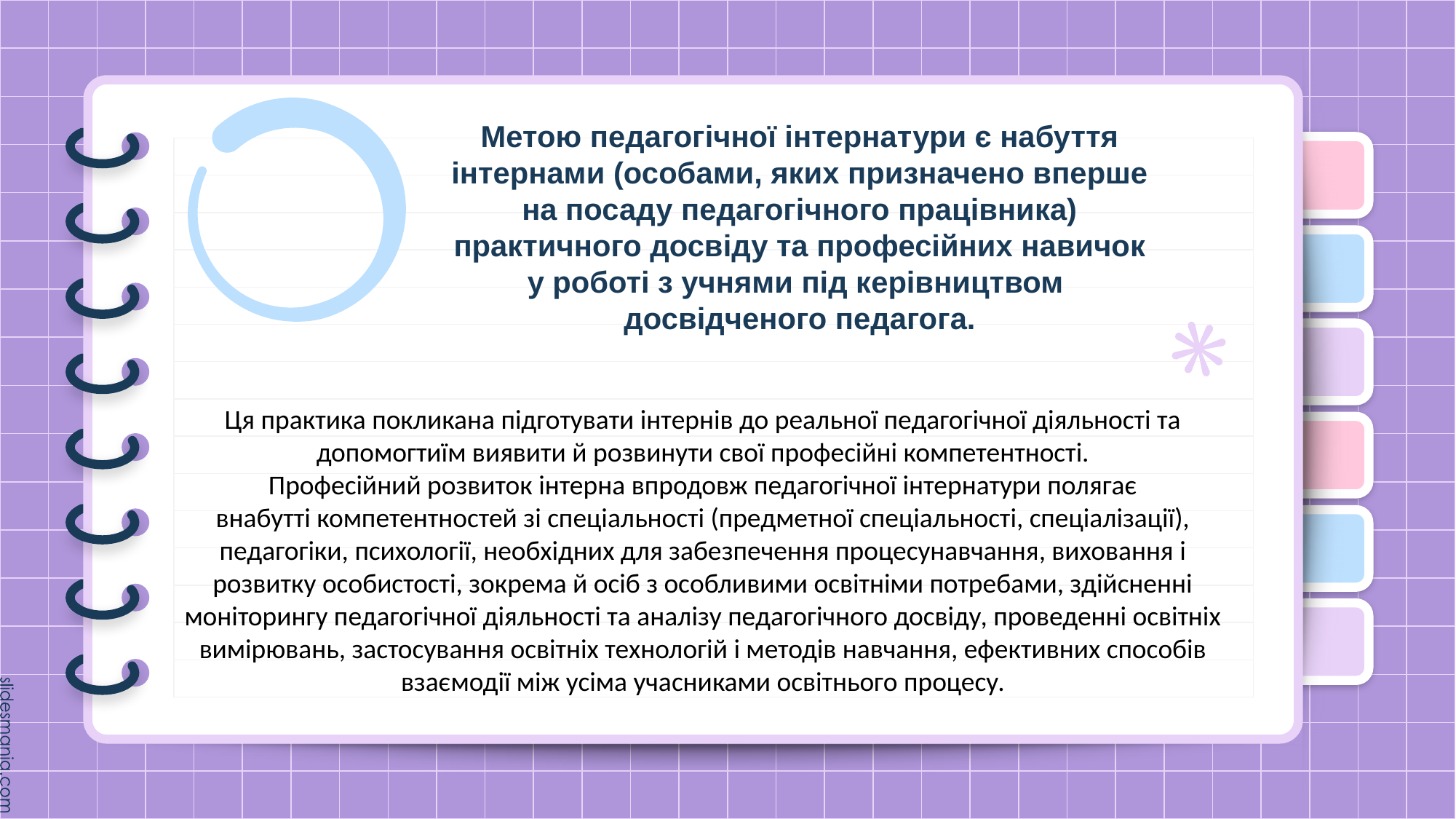

# Метою педагогічної інтернатури є набуття інтернами (особами, яких призначено вперше на посаду педагогічного працівника) практичного досвіду та професійних навичок у роботі з учнями під керівництвом  досвідченого педагога.

Ця практика покликана підготувати інтернів до реальної педагогічної діяльності та допомогтиїм виявити й розвинути свої професійні компетентності.
Професійний розвиток інтерна впродовж педагогічної інтернатури полягає
внабутті компетентностей зі спеціальності (предметної спеціальності, спеціалізації), педагогіки, психології, необхідних для забезпечення процесунавчання, виховання і розвитку особистості, зокрема й осіб з особливими освітніми потребами, здійсненні моніторингу педагогічної діяльності та аналізу педагогічного досвіду, проведенні освітніх вимірювань, застосування освітніх технологій і методів навчання, ефективних способів взаємодії між усіма учасниками освітнього процесу.